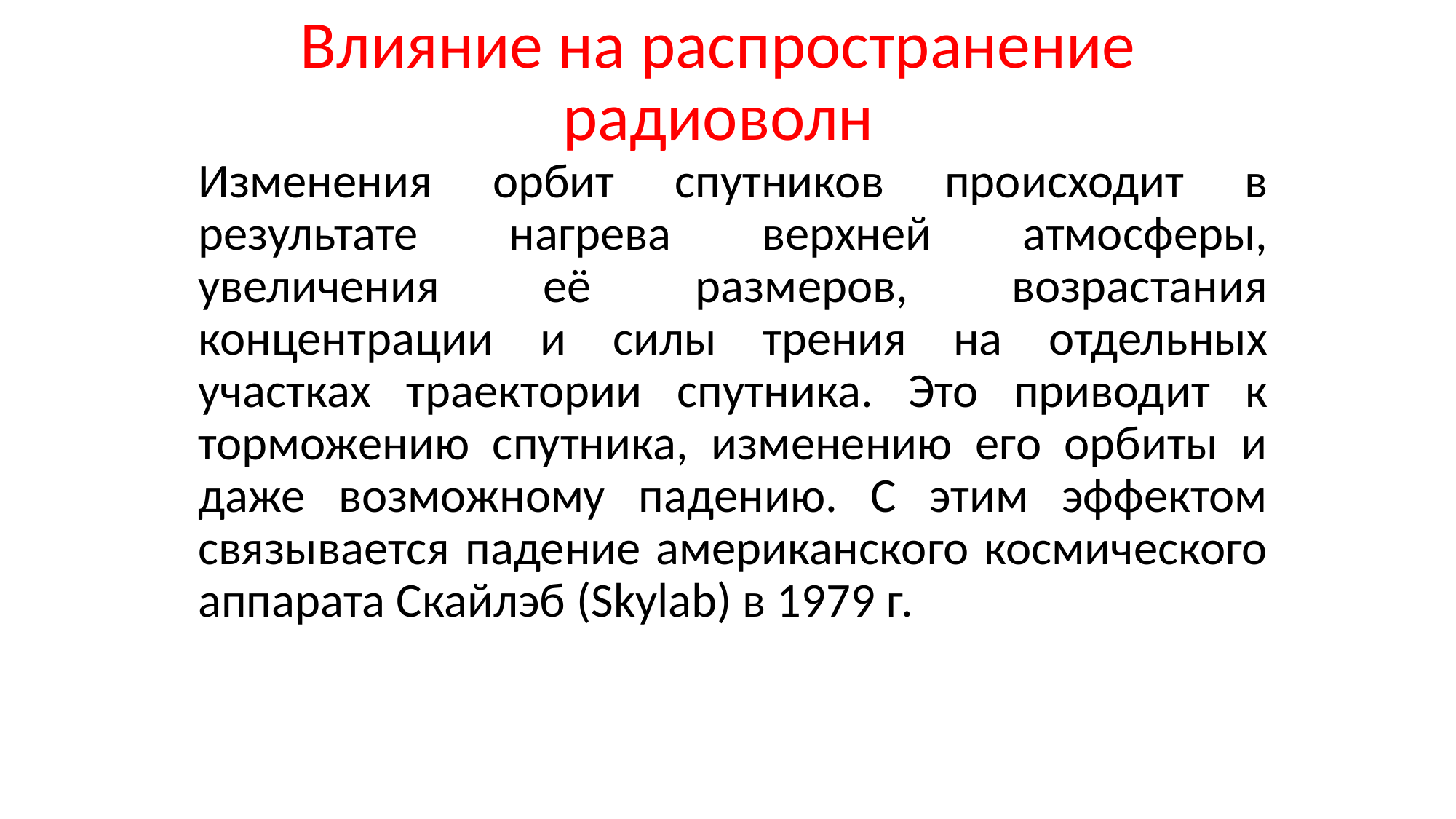

# Влияние на распространение радиоволн
Изменения орбит спутников происходит в результате нагрева верхней атмосферы, увеличения её размеров, возрастания концентрации и силы трения на отдельных участках траектории спутника. Это приводит к торможению спутника, изменению его орбиты и даже возможному падению. С этим эффектом связывается падение американского космического аппарата Скайлэб (Skylab) в 1979 г.